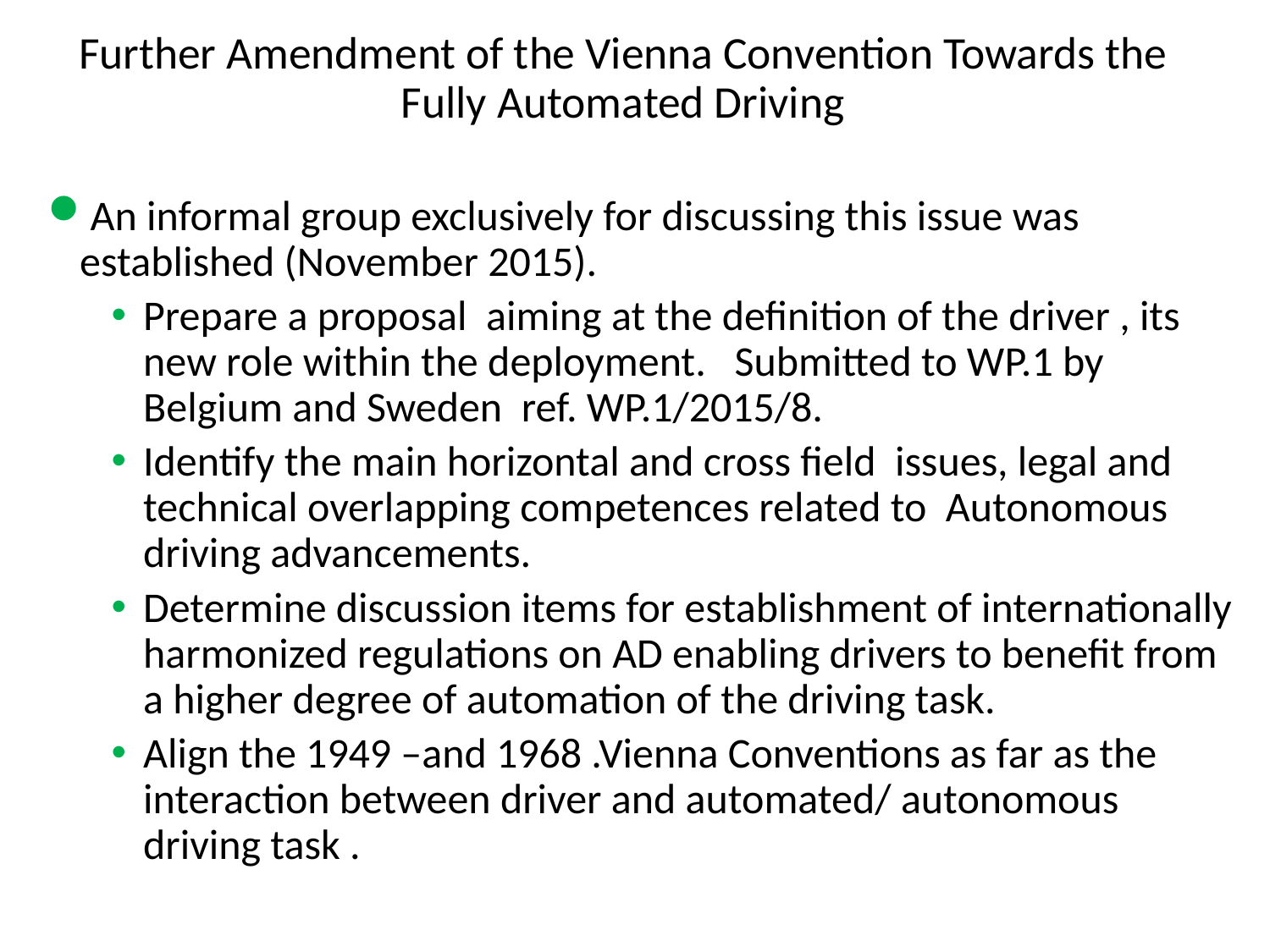

# Further Amendment of the Vienna Convention Towards the Fully Automated Driving
An informal group exclusively for discussing this issue was established (November 2015).
Prepare a proposal  aiming at the definition of the driver , its new role within the deployment.   Submitted to WP.1 by Belgium and Sweden  ref. WP.1/2015/8.
Identify the main horizontal and cross field  issues, legal and technical overlapping competences related to  Autonomous driving advancements.
Determine discussion items for establishment of internationally harmonized regulations on AD enabling drivers to benefit from a higher degree of automation of the driving task.
Align the 1949 –and 1968 .Vienna Conventions as far as the interaction between driver and automated/ autonomous driving task .